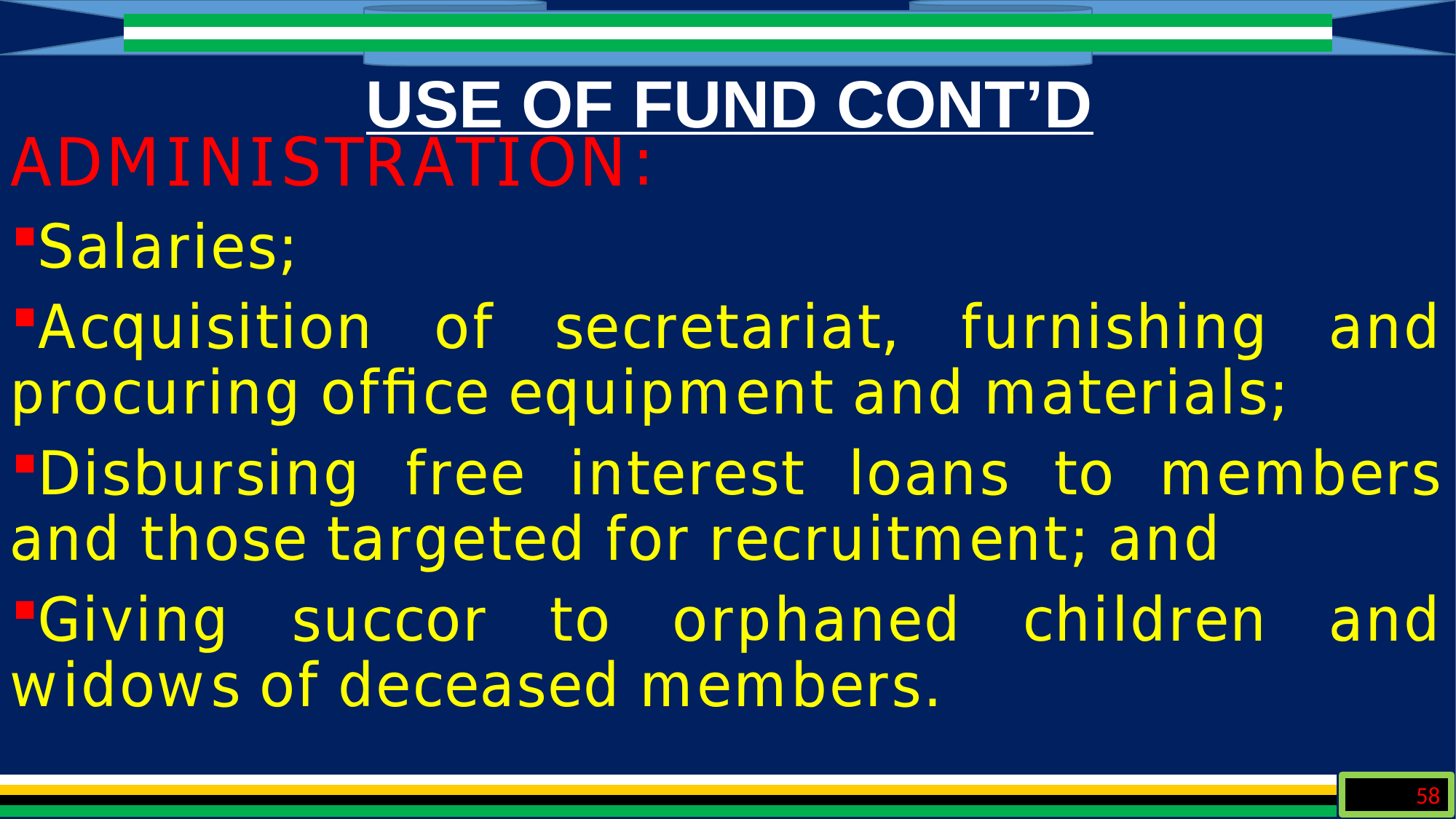

USE OF FUND CONT’D
ADMINISTRATION:
Salaries;
Acquisition of secretariat, furnishing and procuring office equipment and materials;
Disbursing free interest loans to members and those targeted for recruitment; and
Giving succor to orphaned children and widows of deceased members.

58